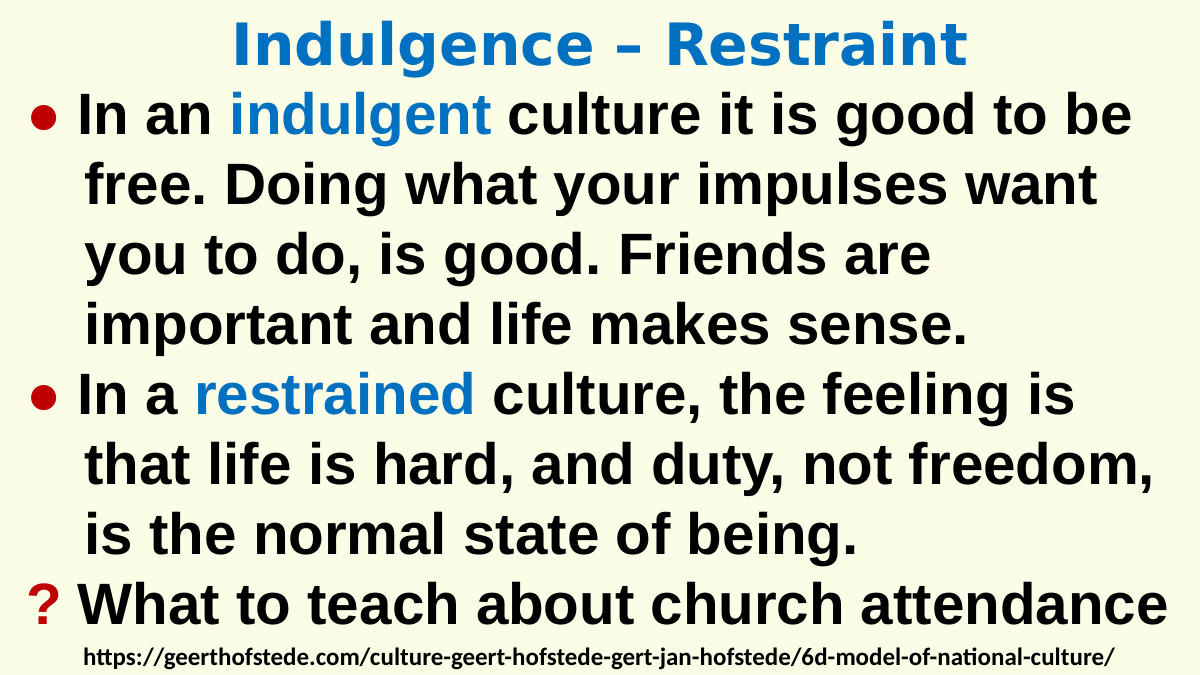

Indulgence – Restraint
● In an indulgent culture it is good to be free. Doing what your impulses want you to do, is good. Friends are important and life makes sense.
● In a restrained culture, the feeling is that life is hard, and duty, not freedom, is the normal state of being.
? What to teach about church attendance
https://geerthofstede.com/culture-geert-hofstede-gert-jan-hofstede/6d-model-of-national-culture/